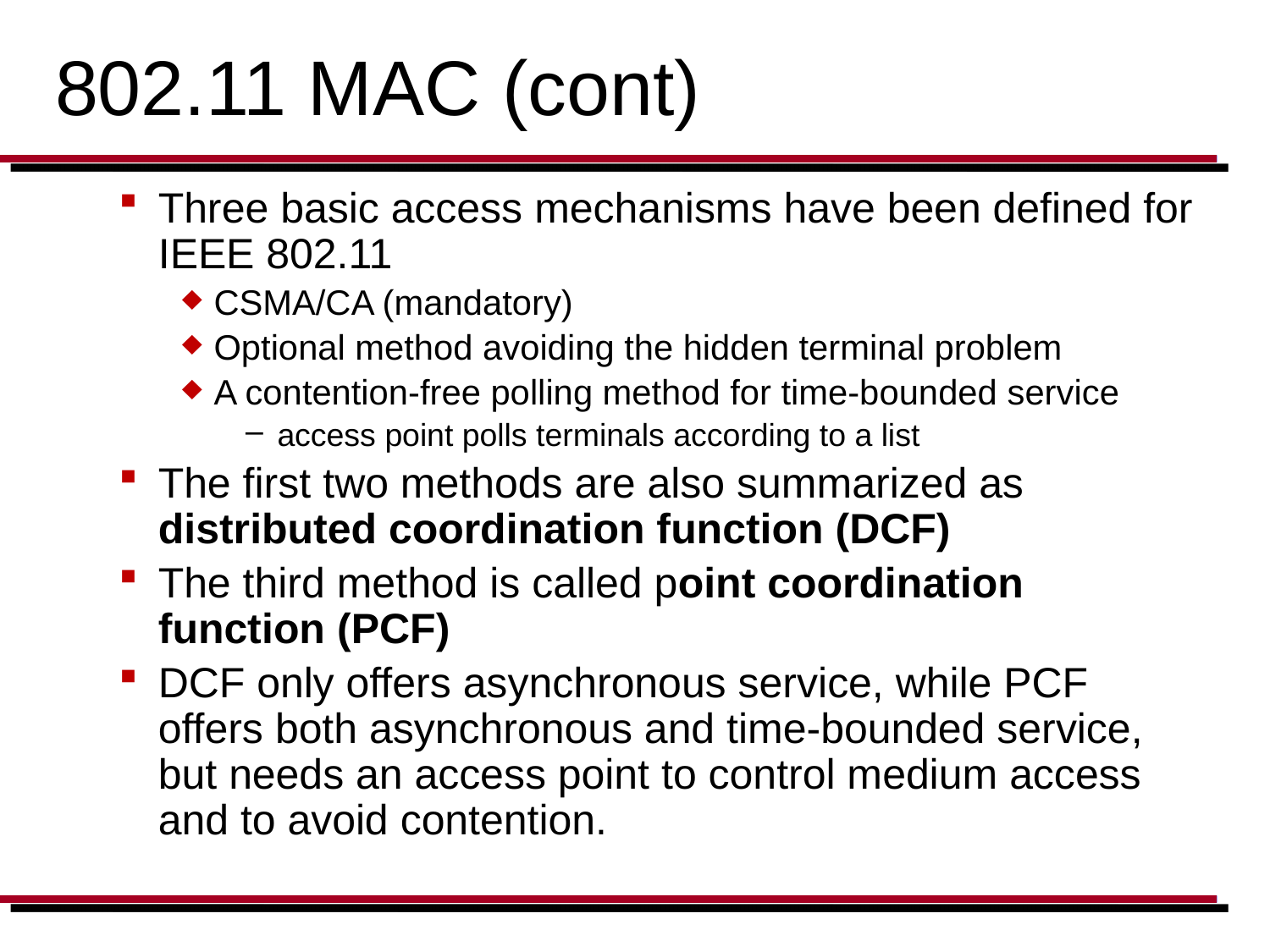

# 802.11 MAC (cont)
Three basic access mechanisms have been defined for IEEE 802.11
CSMA/CA (mandatory)
Optional method avoiding the hidden terminal problem
A contention-free polling method for time-bounded service
access point polls terminals according to a list
The first two methods are also summarized as distributed coordination function (DCF)
The third method is called point coordination function (PCF)
DCF only offers asynchronous service, while PCF offers both asynchronous and time-bounded service, but needs an access point to control medium access and to avoid contention.